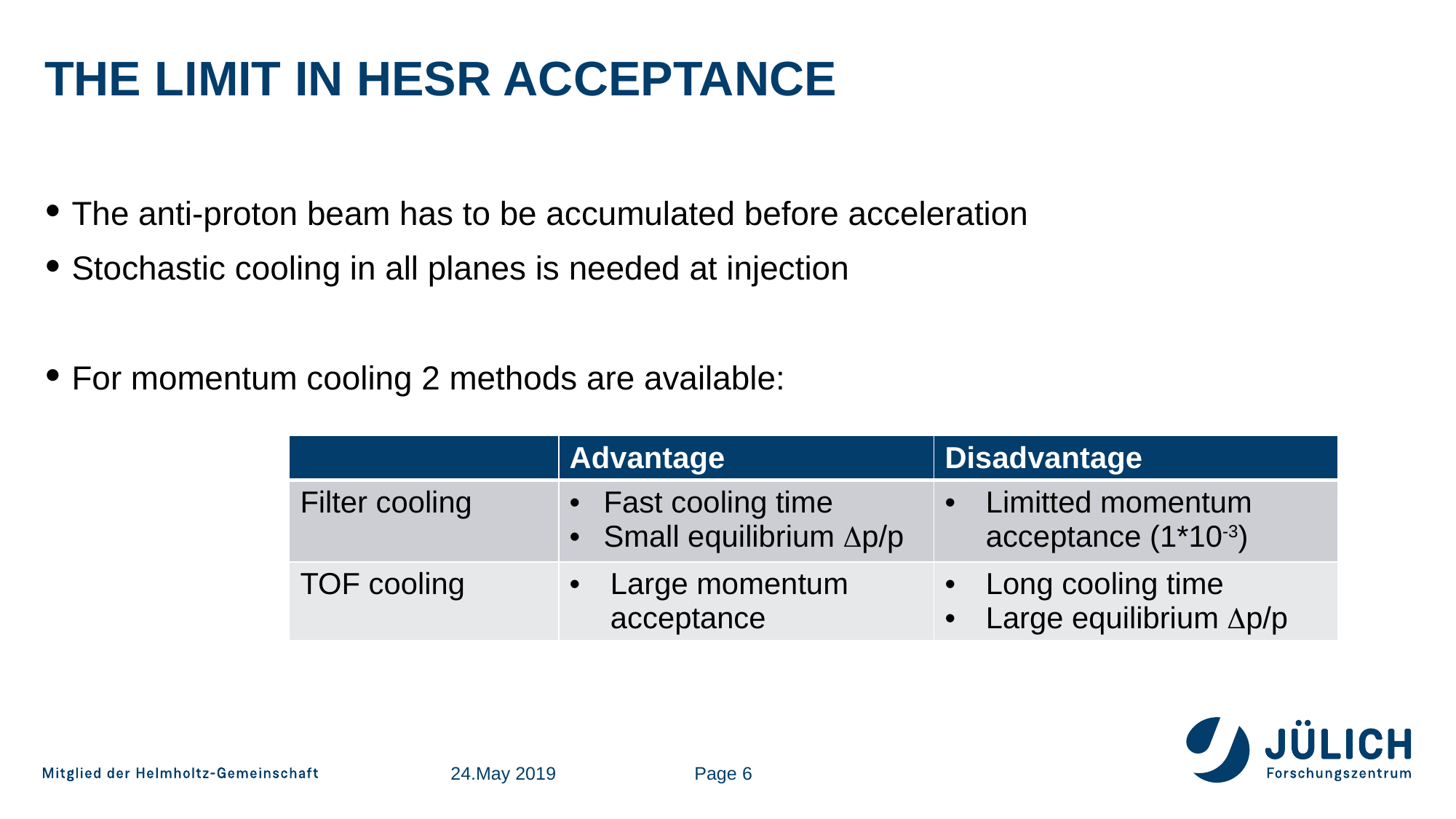

# The limit in HESR acceptance
The anti-proton beam has to be accumulated before acceleration
Stochastic cooling in all planes is needed at injection

For momentum cooling 2 methods are available:

|  | Advantage | Disadvantage |
| --- | --- | --- |
| Filter cooling | Fast cooling time Small equilibrium Δp/p | Limitted momentum acceptance (1\*10-3) |
| TOF cooling | Large momentum acceptance | Long cooling time Large equilibrium Δp/p |
24.May 2019
Page 6